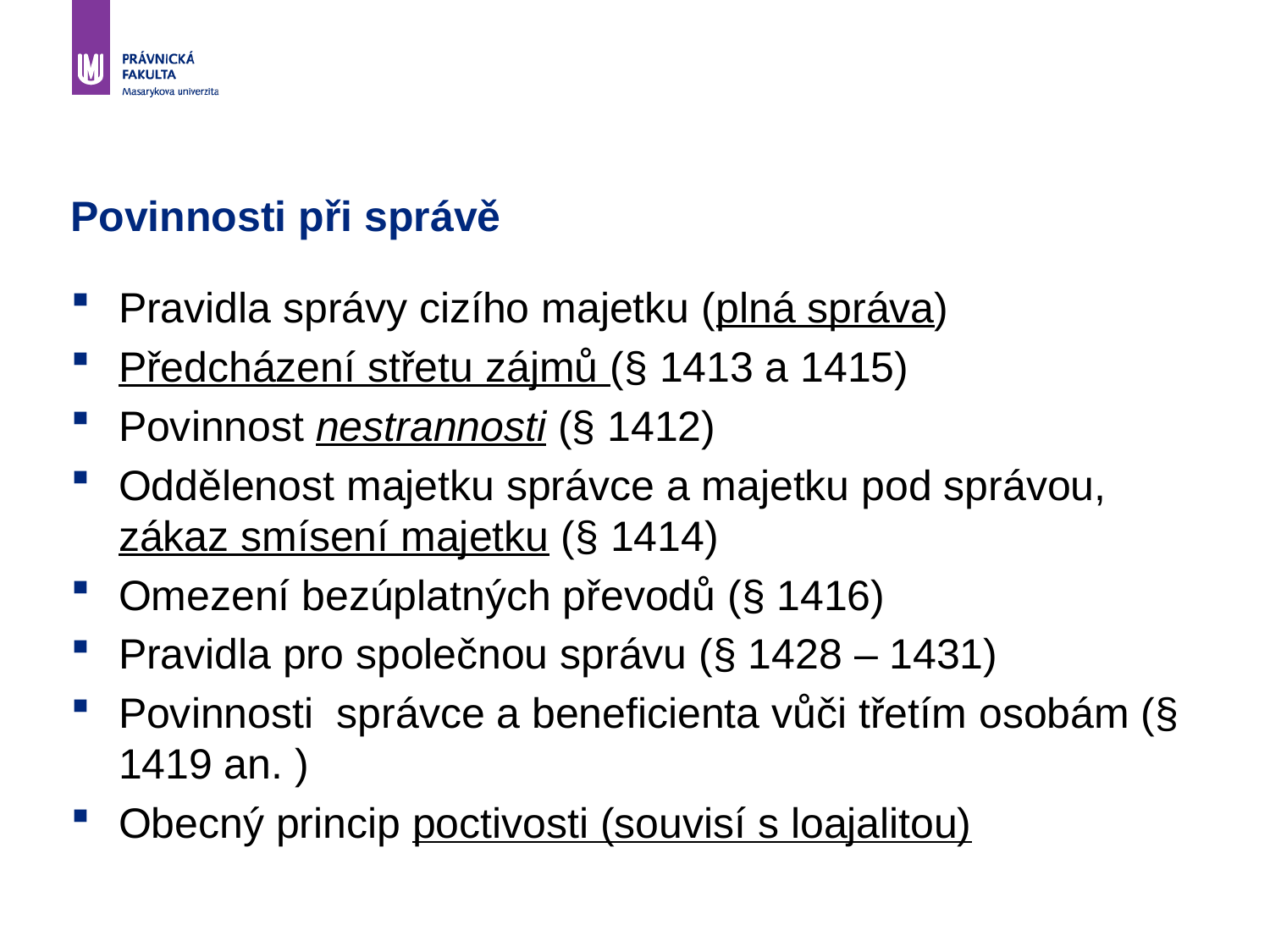

# Povinnosti při správě
Pravidla správy cizího majetku (plná správa)
Předcházení střetu zájmů (§ 1413 a 1415)
Povinnost nestrannosti (§ 1412)
Oddělenost majetku správce a majetku pod správou, zákaz smísení majetku (§ 1414)
Omezení bezúplatných převodů (§ 1416)
Pravidla pro společnou správu (§ 1428 – 1431)
Povinnosti  správce a beneficienta vůči třetím osobám (§ 1419 an. )
Obecný princip poctivosti (souvisí s loajalitou)